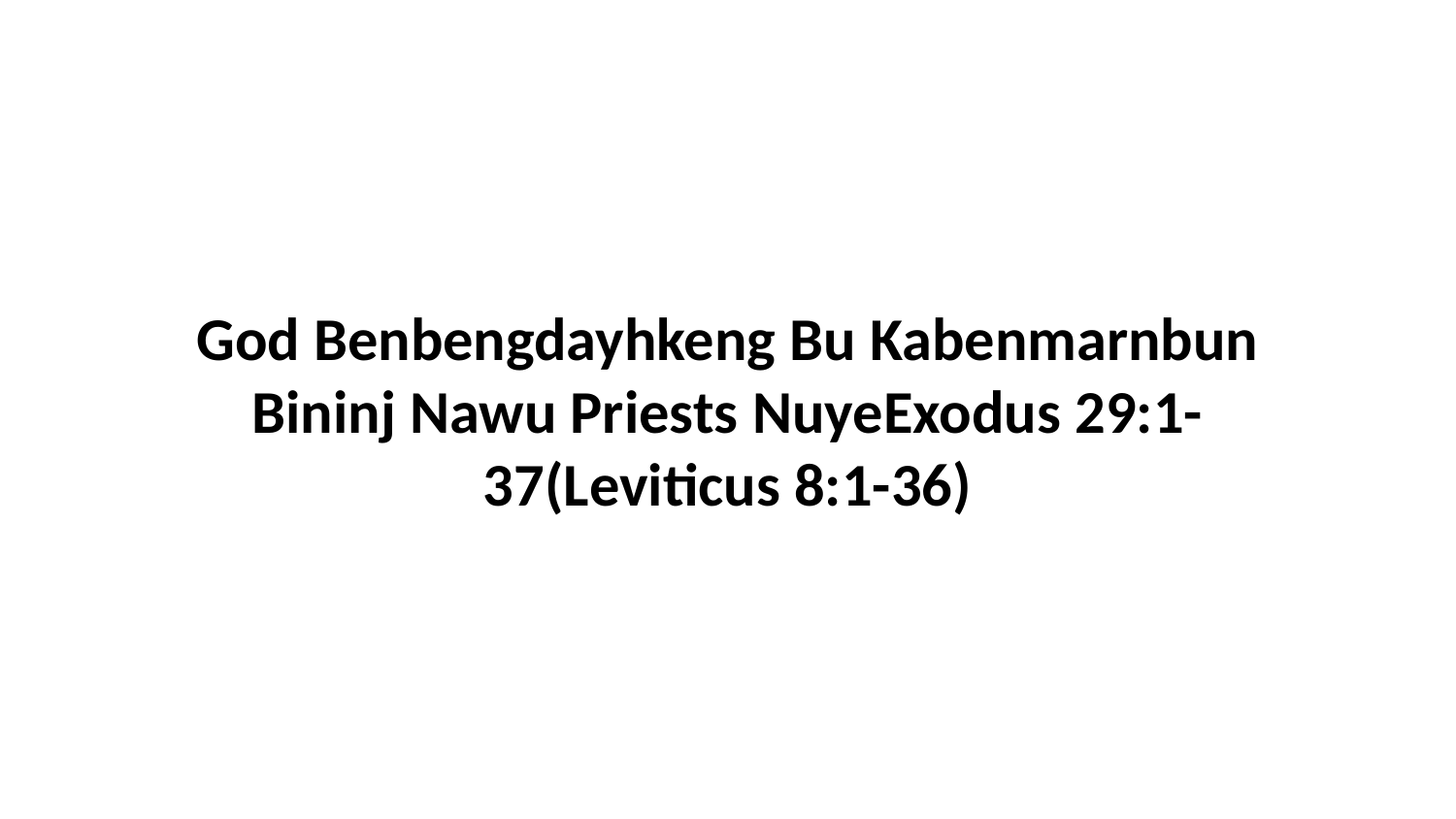

God Benbengdayhkeng Bu Kabenmarnbun Bininj Nawu Priests NuyeExodus 29:1-37(Leviticus 8:1-36)